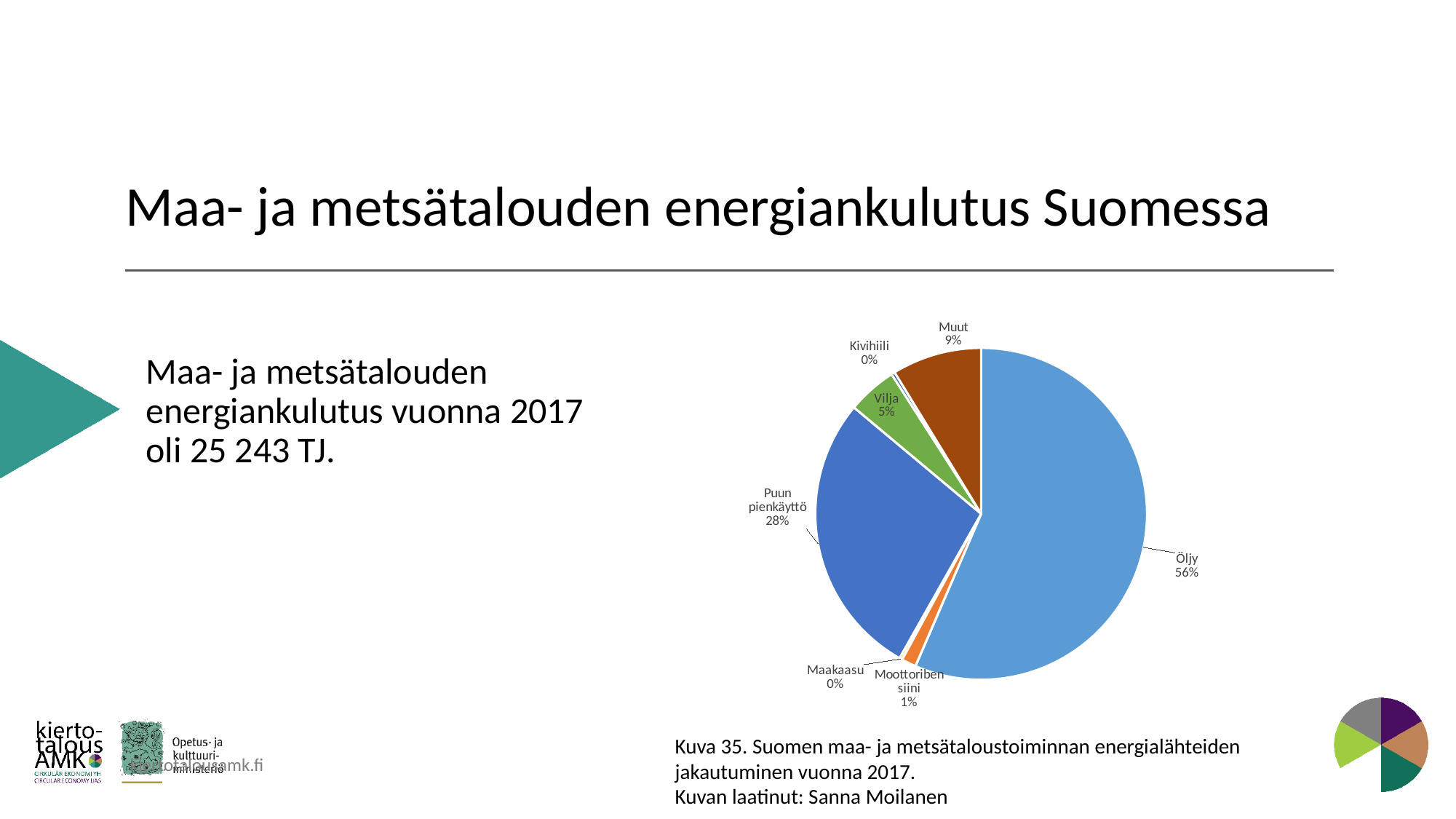

# Maa- ja metsätalouden energiankulutus Suomessa

### Chart

| Category |  |
|---|---|
| Öljy | 14260.0 |
| Moottoribensiini | 360.0 |
| Moottoripetroli | 0.0 |
| Maakaasu | 70.0 |
| Puun pienkäyttö | 7040.0 |
| Vilja | 1220.0 |
| Kivihiili | 86.0 |
| Muut | 2207.0 |
Maa- ja metsätalouden energiankulutus vuonna 2017 oli 25 243 TJ.
Kuva 35. Suomen maa- ja metsätaloustoiminnan energialähteiden jakautuminen vuonna 2017.
Kuvan laatinut: Sanna Moilanen
kiertotalousamk.fi